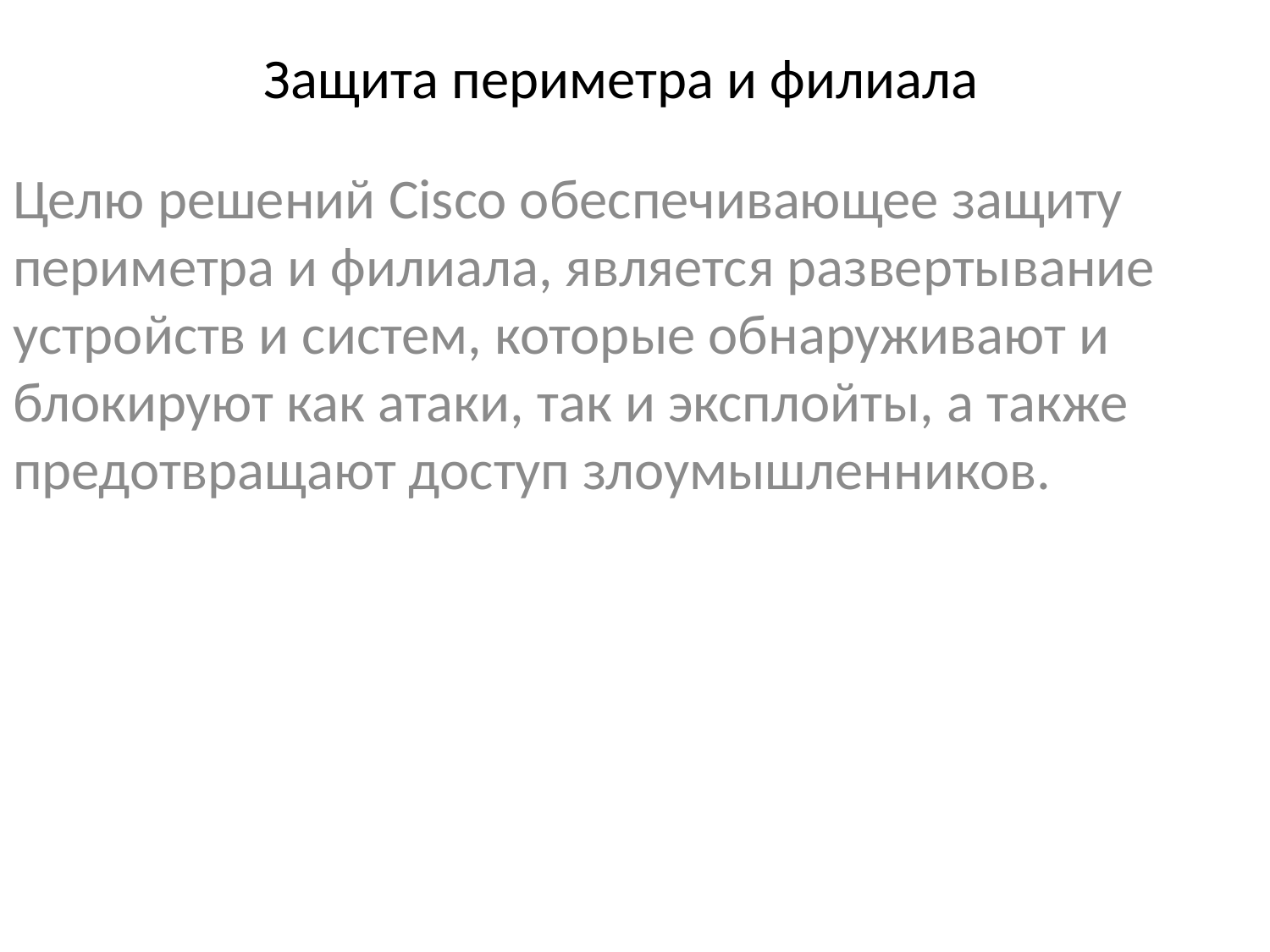

# Защита периметра и филиала
Целю решений Cisco обеспечивающее защиту периметра и филиала, является развертывание устройств и систем, которые обнаруживают и блокируют как атаки, так и эксплойты, а также предотвращают доступ злоумышленников.